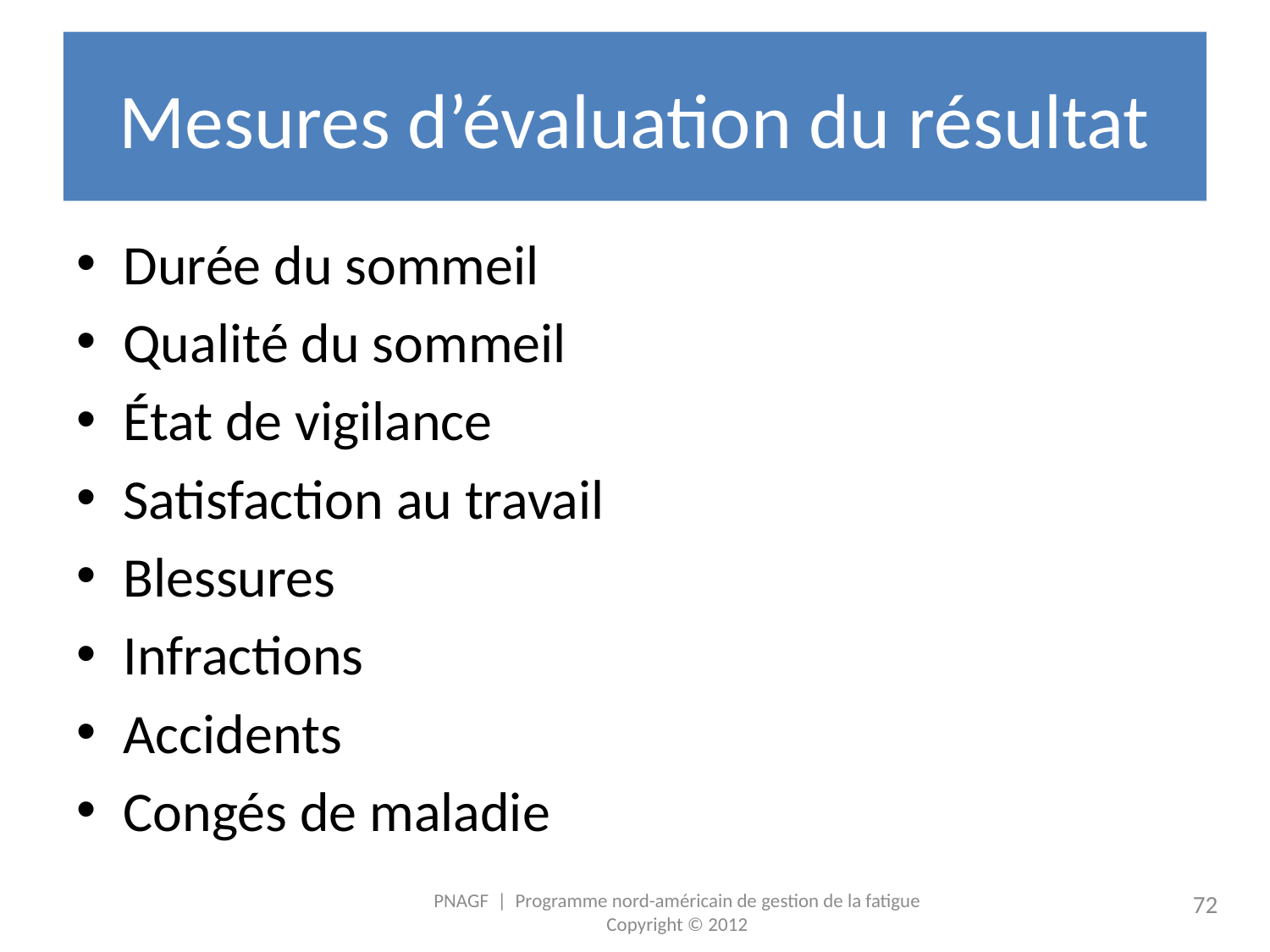

# Mesures d’évaluation du résultat
Durée du sommeil
Qualité du sommeil
État de vigilance
Satisfaction au travail
Blessures
Infractions
Accidents
Congés de maladie